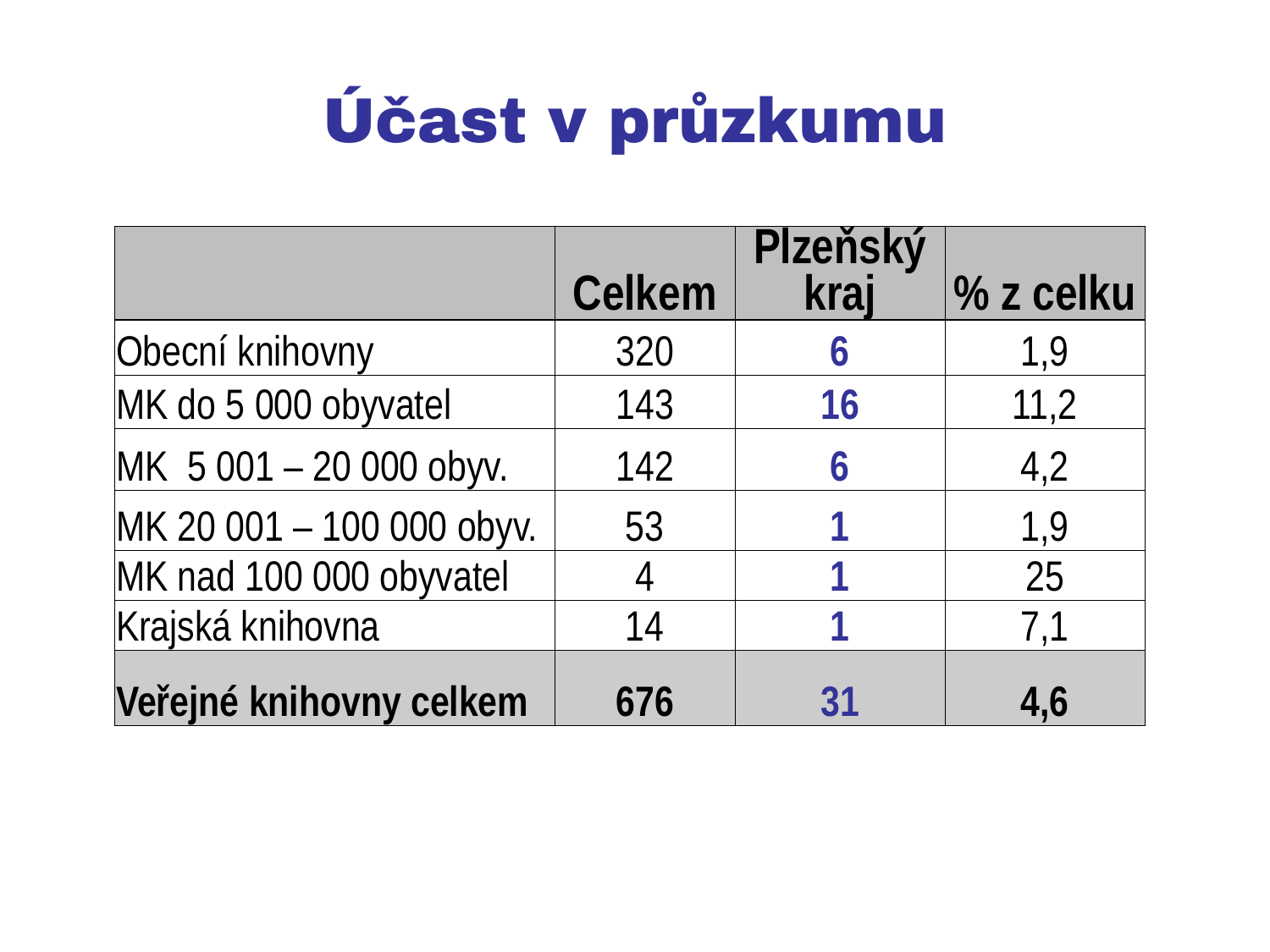

# Účast v průzkumu
|  | Celkem | Plzeňský kraj | % z celku |
| --- | --- | --- | --- |
| Obecní knihovny | 320 | 6 | 1,9 |
| MK do 5 000 obyvatel | 143 | 16 | 11,2 |
| MK 5 001 – 20 000 obyv. | 142 | 6 | 4,2 |
| MK 20 001 – 100 000 obyv. | 53 | 1 | 1,9 |
| MK nad 100 000 obyvatel | 4 | 1 | 25 |
| Krajská knihovna | 14 | 1 | 7,1 |
| Veřejné knihovny celkem | 676 | 31 | 4,6 |